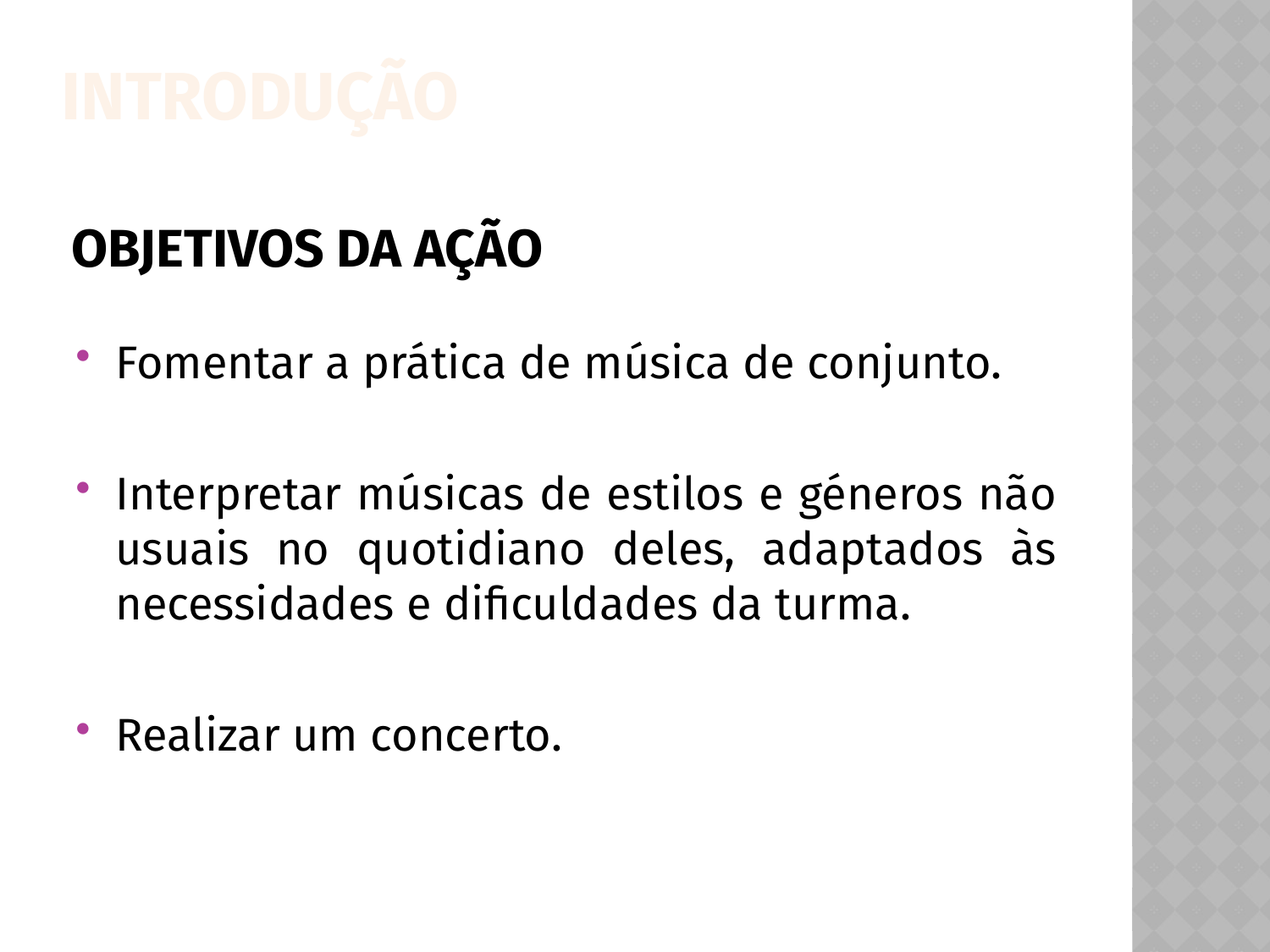

Introdução
# Objetivos da Ação
Fomentar a prática de música de conjunto.

Interpretar músicas de estilos e géneros não usuais no quotidiano deles, adaptados às necessidades e dificuldades da turma.

Realizar um concerto.